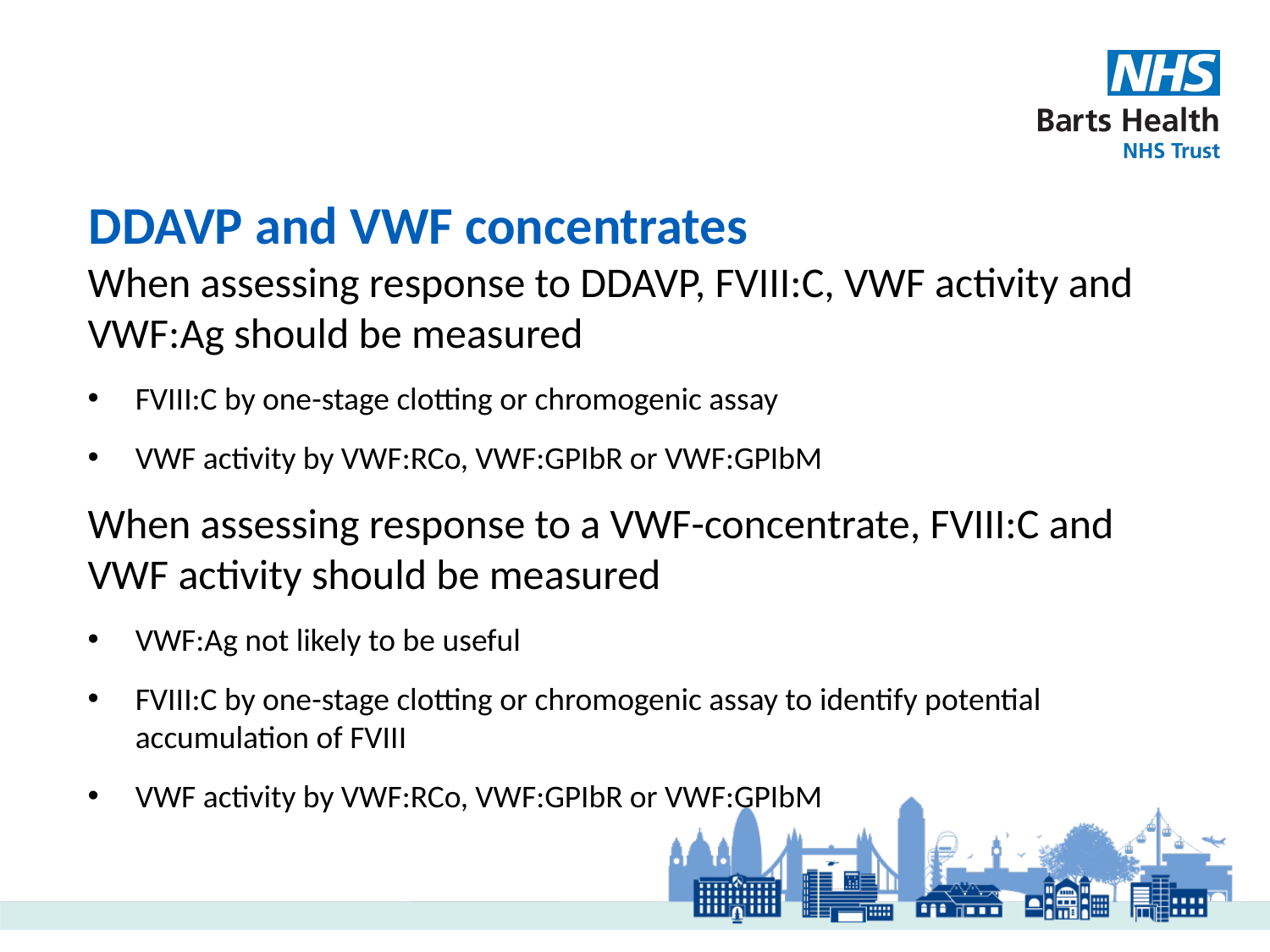

# DDAVP and VWF concentrates
When assessing response to DDAVP, FVIII:C, VWF activity and VWF:Ag should be measured
FVIII:C by one-stage clotting or chromogenic assay
VWF activity by VWF:RCo, VWF:GPIbR or VWF:GPIbM
When assessing response to a VWF-concentrate, FVIII:C and VWF activity should be measured
VWF:Ag not likely to be useful
FVIII:C by one-stage clotting or chromogenic assay to identify potential accumulation of FVIII
VWF activity by VWF:RCo, VWF:GPIbR or VWF:GPIbM